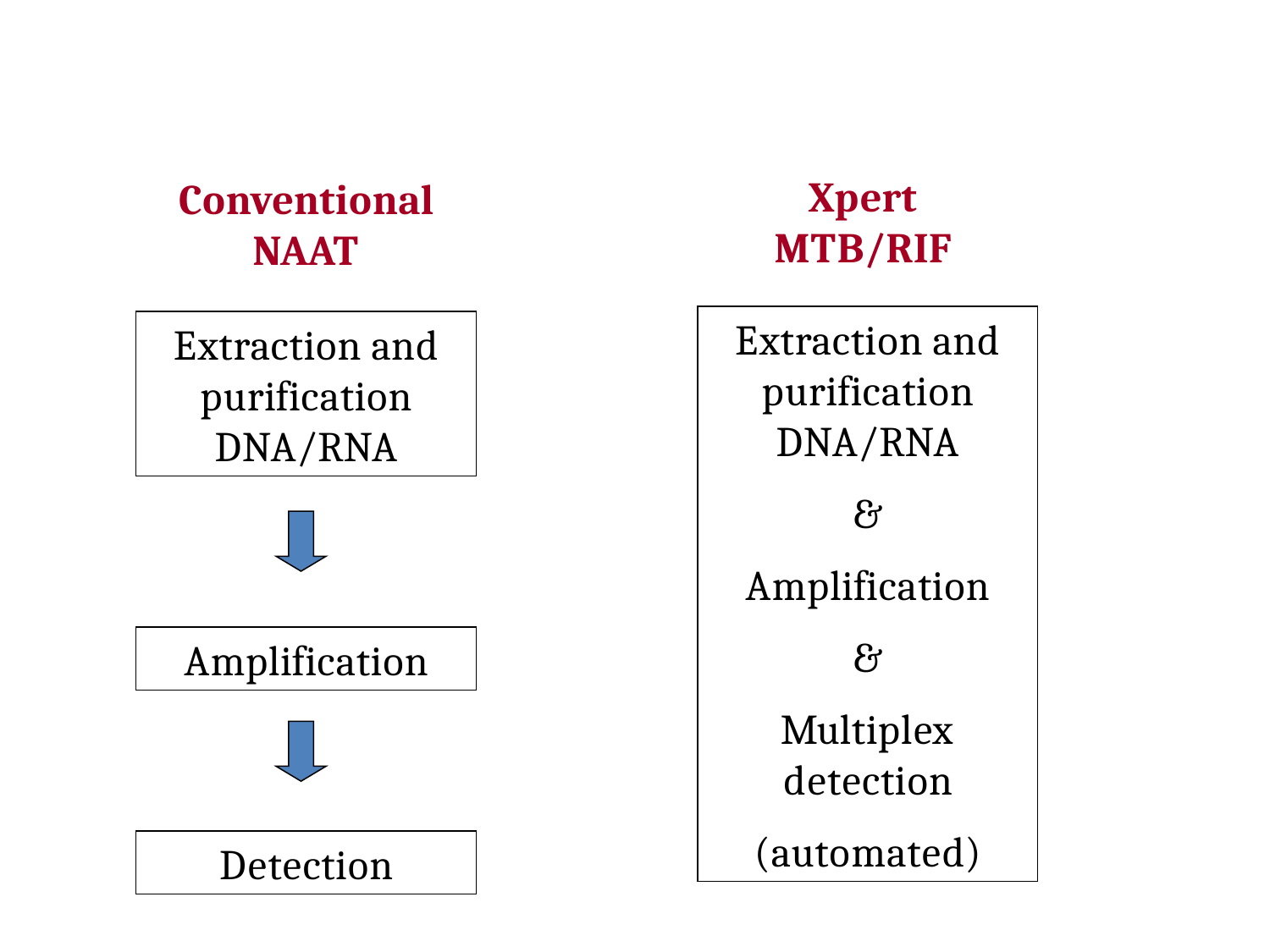

Xpert MTB/RIF
Extraction and purification DNA/RNA
&
Amplification
&
Multiplex detection
(automated)
Conventional NAAT
Extraction and purification DNA/RNA

Amplification

Detection